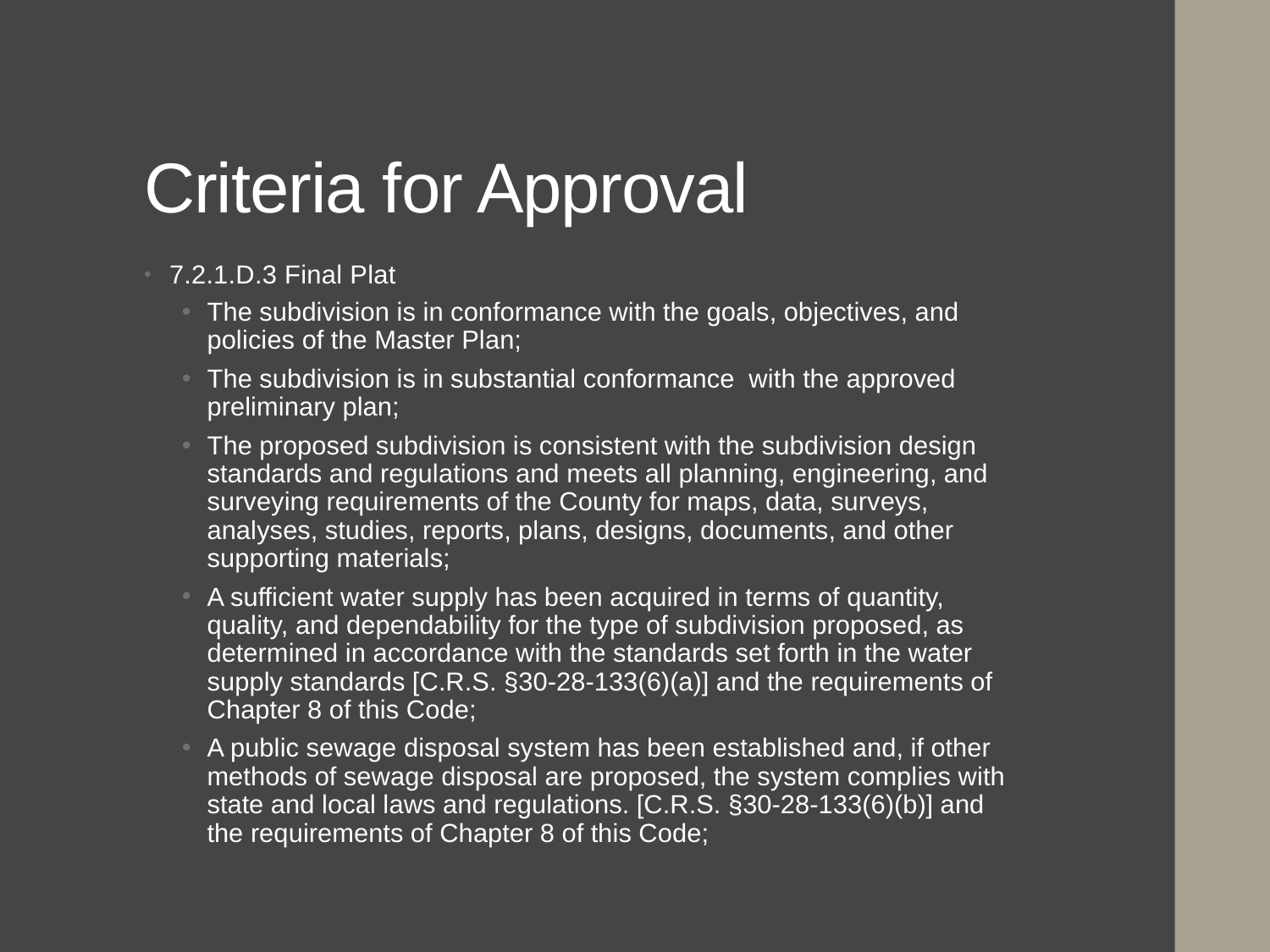

# Criteria for Approval
7.2.1.D.3 Final Plat
The subdivision is in conformance with the goals, objectives, and policies of the Master Plan;
The subdivision is in substantial conformance  with the approved preliminary plan;
The proposed subdivision is consistent with the subdivision design standards and regulations and meets all planning, engineering, and surveying requirements of the County for maps, data, surveys, analyses, studies, reports, plans, designs, documents, and other supporting materials;
A sufficient water supply has been acquired in terms of quantity, quality, and dependability for the type of subdivision proposed, as determined in accordance with the standards set forth in the water supply standards [C.R.S. §30-28-133(6)(a)] and the requirements of Chapter 8 of this Code;
A public sewage disposal system has been established and, if other methods of sewage disposal are proposed, the system complies with state and local laws and regulations. [C.R.S. §30-28-133(6)(b)] and the requirements of Chapter 8 of this Code;